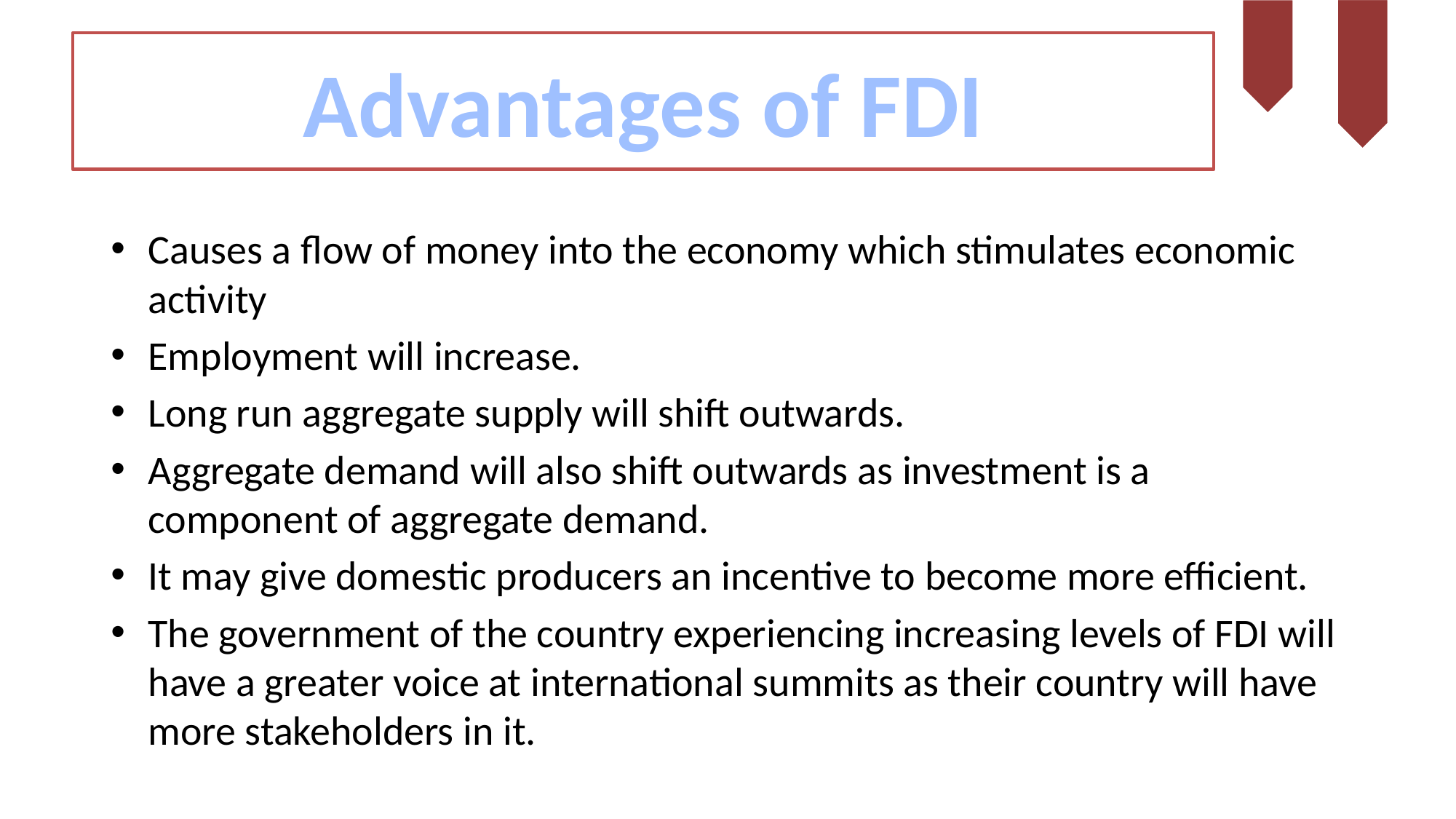

# Advantages of FDI

Causes a flow of money into the economy which stimulates economic activity
Employment will increase.
Long run aggregate supply will shift outwards.
Aggregate demand will also shift outwards as investment is a component of aggregate demand.
It may give domestic producers an incentive to become more efficient.
The government of the country experiencing increasing levels of FDI will have a greater voice at international summits as their country will have more stakeholders in it.